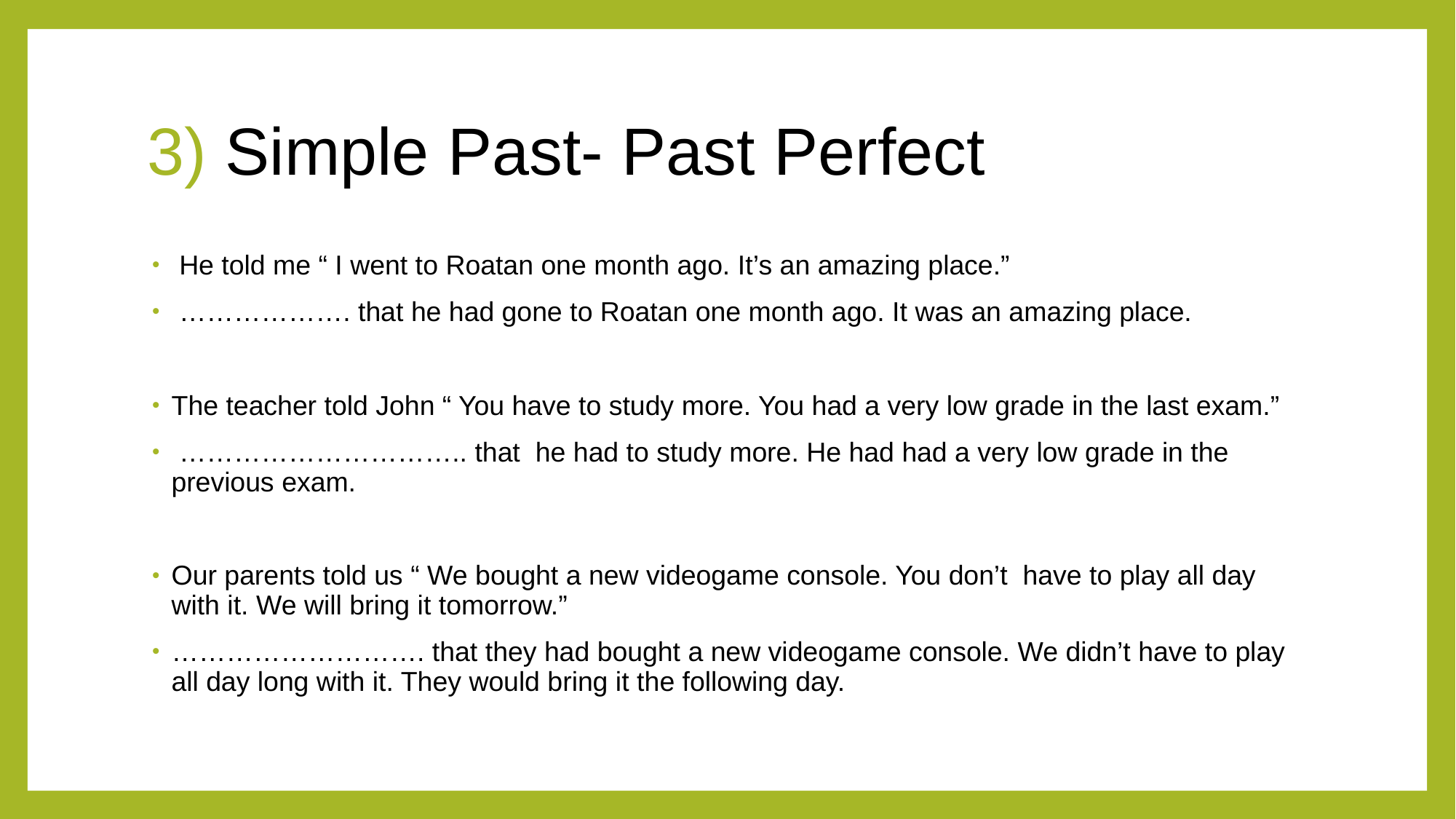

# 3) Simple Past- Past Perfect
 He told me “ I went to Roatan one month ago. It’s an amazing place.”
 ………………. that he had gone to Roatan one month ago. It was an amazing place.

The teacher told John “ You have to study more. You had a very low grade in the last exam.”
 ………………………….. that  he had to study more. He had had a very low grade in the previous exam.

Our parents told us “ We bought a new videogame console. You don’t  have to play all day with it. We will bring it tomorrow.”
………………………. that they had bought a new videogame console. We didn’t have to play all day long with it. They would bring it the following day.